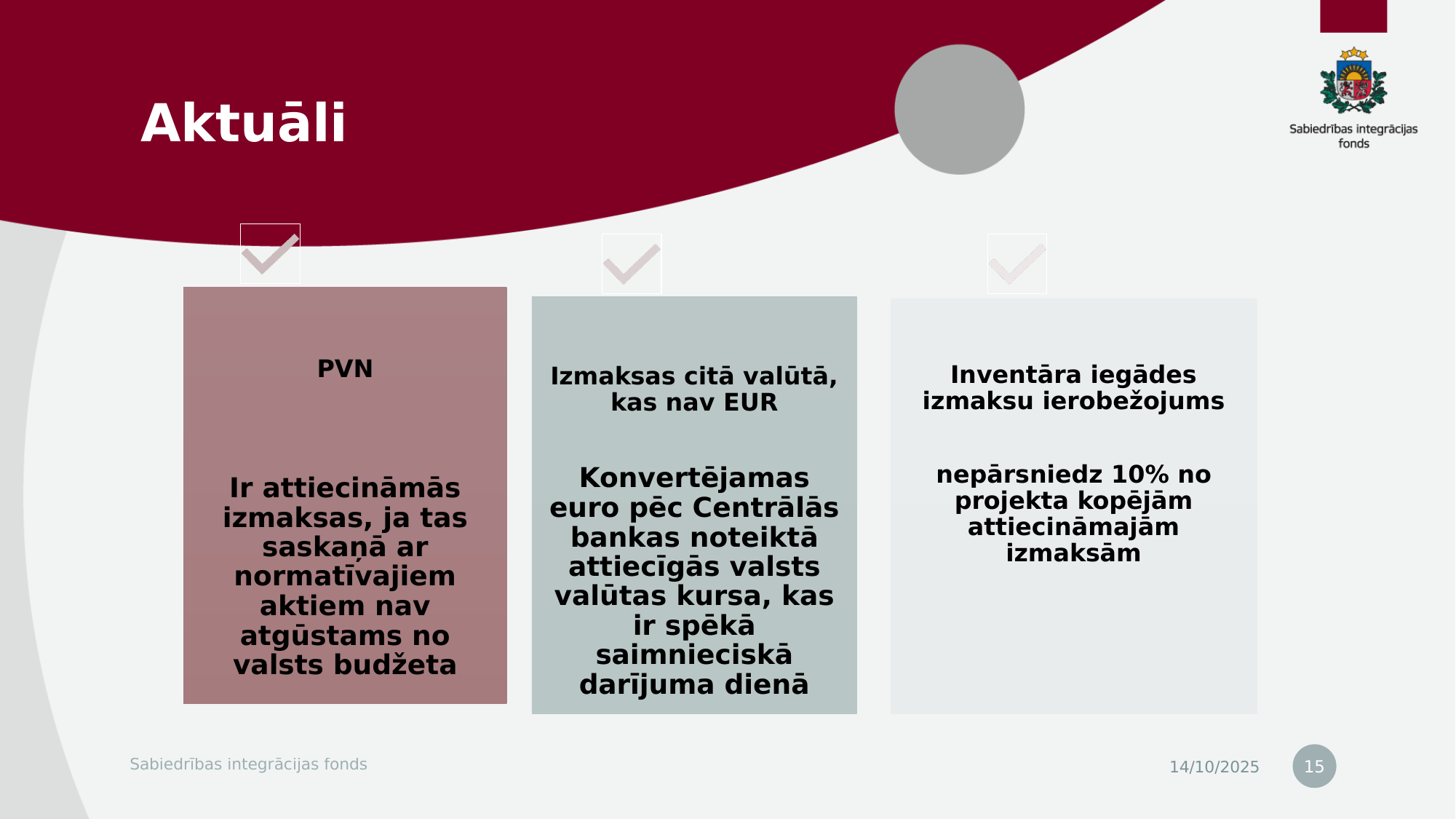

# Aktuāli

PVN

Ir attiecināmās izmaksas, ja tas saskaņā ar normatīvajiem aktiem nav atgūstams no valsts budžeta

Izmaksas citā valūtā, kas nav EUR

Konvertējamas euro pēc Centrālās bankas noteiktā attiecīgās valsts valūtas kursa, kas ir spēkā saimnieciskā darījuma dienā

Inventāra iegādes izmaksu ierobežojums

nepārsniedz 10% no projekta kopējām attiecināmajām izmaksām

15
Sabiedrības integrācijas fonds
14/10/2025